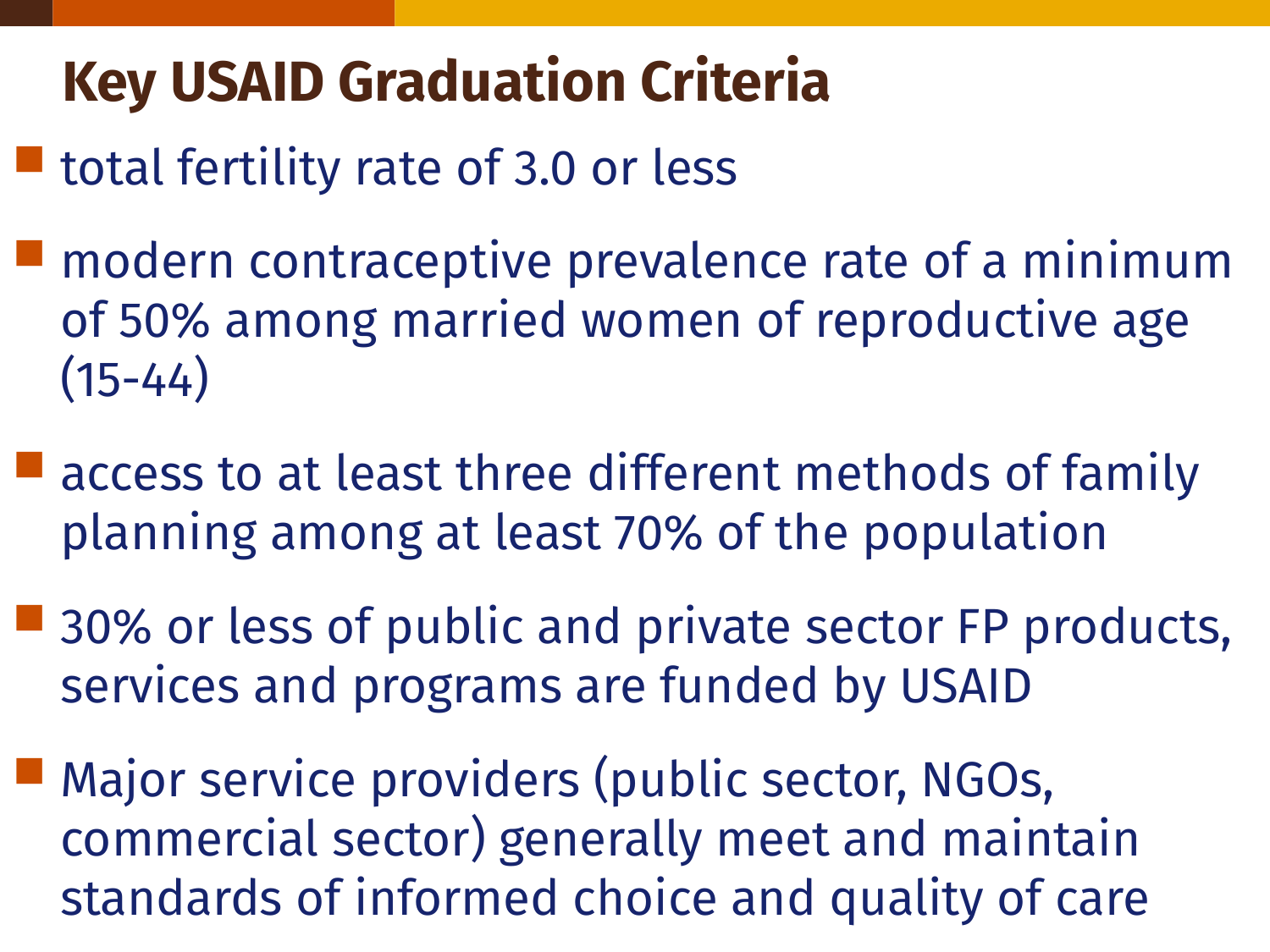

# Key USAID Graduation Criteria
total fertility rate of 3.0 or less

modern contraceptive prevalence rate of a minimum of 50% among married women of reproductive age (15-44)

access to at least three different methods of family planning among at least 70% of the population

30% or less of public and private sector FP products, services and programs are funded by USAID

Major service providers (public sector, NGOs, commercial sector) generally meet and maintain standards of informed choice and quality of care